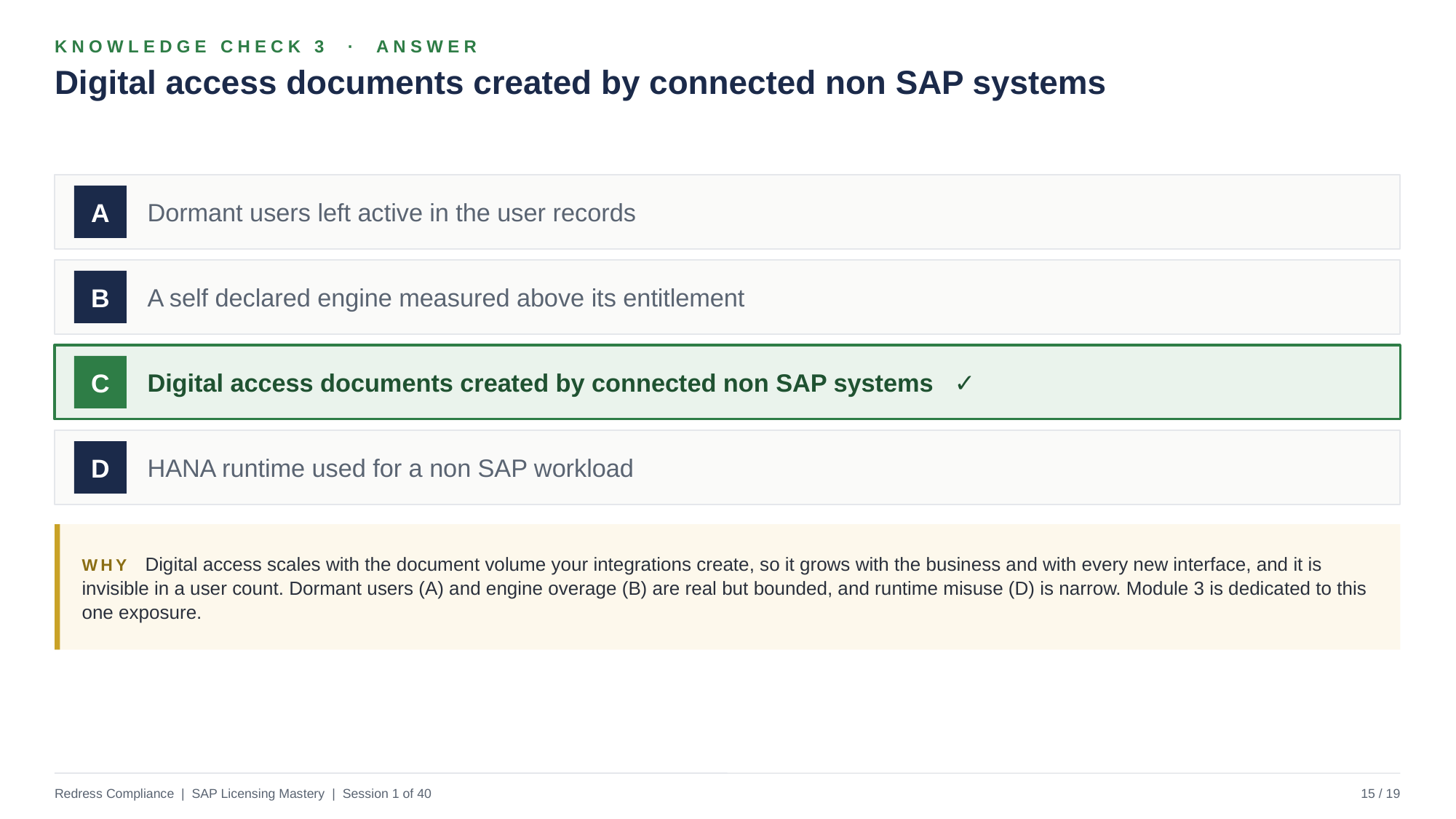

KNOWLEDGE CHECK 3  ·  ANSWER
Digital access documents created by connected non SAP systems

Dormant users left active in the user records

A

A self declared engine measured above its entitlement

B

Digital access documents created by connected non SAP systems   ✓

C

HANA runtime used for a non SAP workload

D

WHY  Digital access scales with the document volume your integrations create, so it grows with the business and with every new interface, and it is invisible in a user count. Dormant users (A) and engine overage (B) are real but bounded, and runtime misuse (D) is narrow. Module 3 is dedicated to this one exposure.

Redress Compliance  |  SAP Licensing Mastery  |  Session 1 of 40
15 / 19